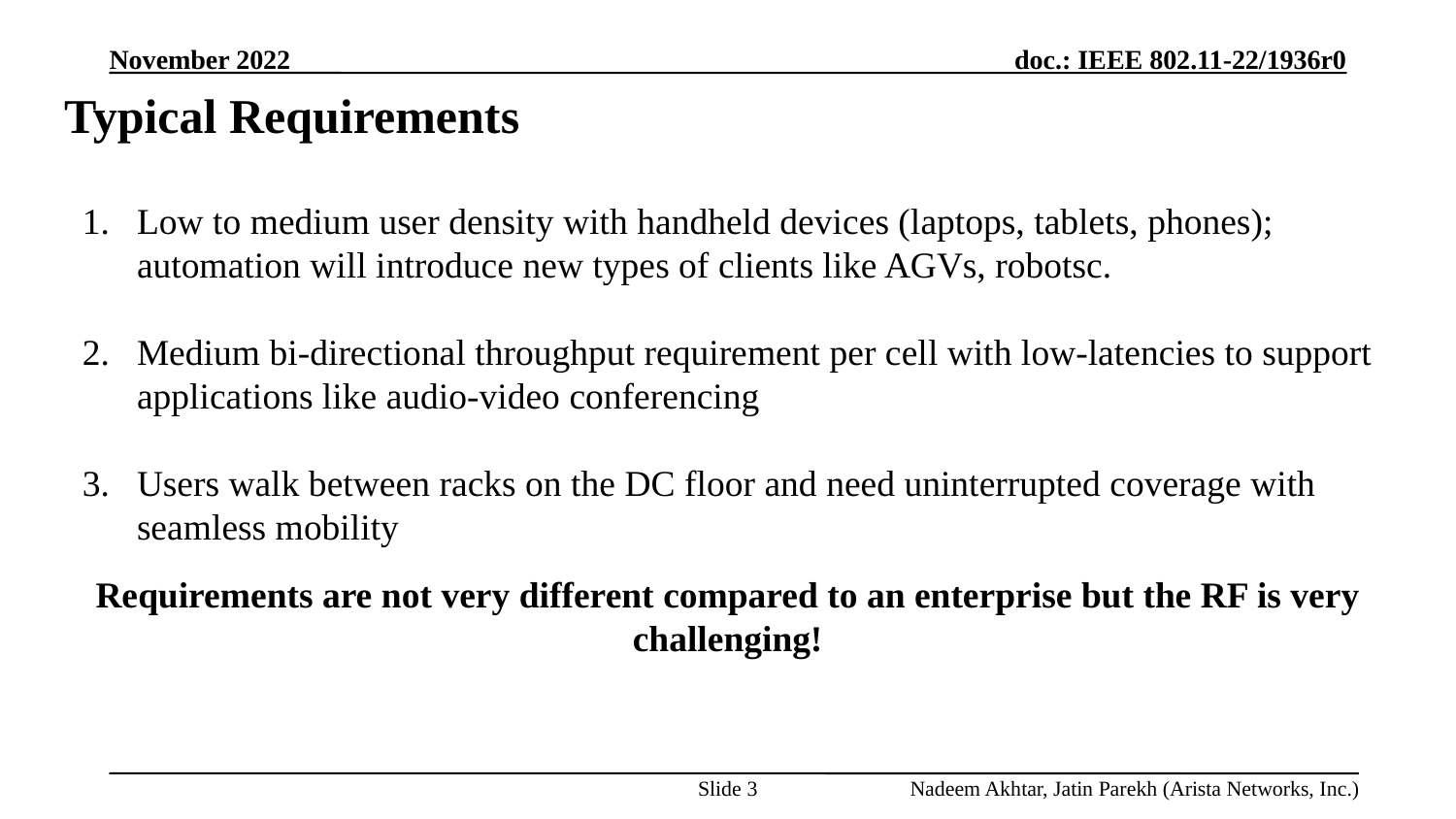

# Typical Requirements
Low to medium user density with handheld devices (laptops, tablets, phones); automation will introduce new types of clients like AGVs, robotsc.

Medium bi-directional throughput requirement per cell with low-latencies to support applications like audio-video conferencing

Users walk between racks on the DC floor and need uninterrupted coverage with seamless mobility
Requirements are not very different compared to an enterprise but the RF is very challenging!